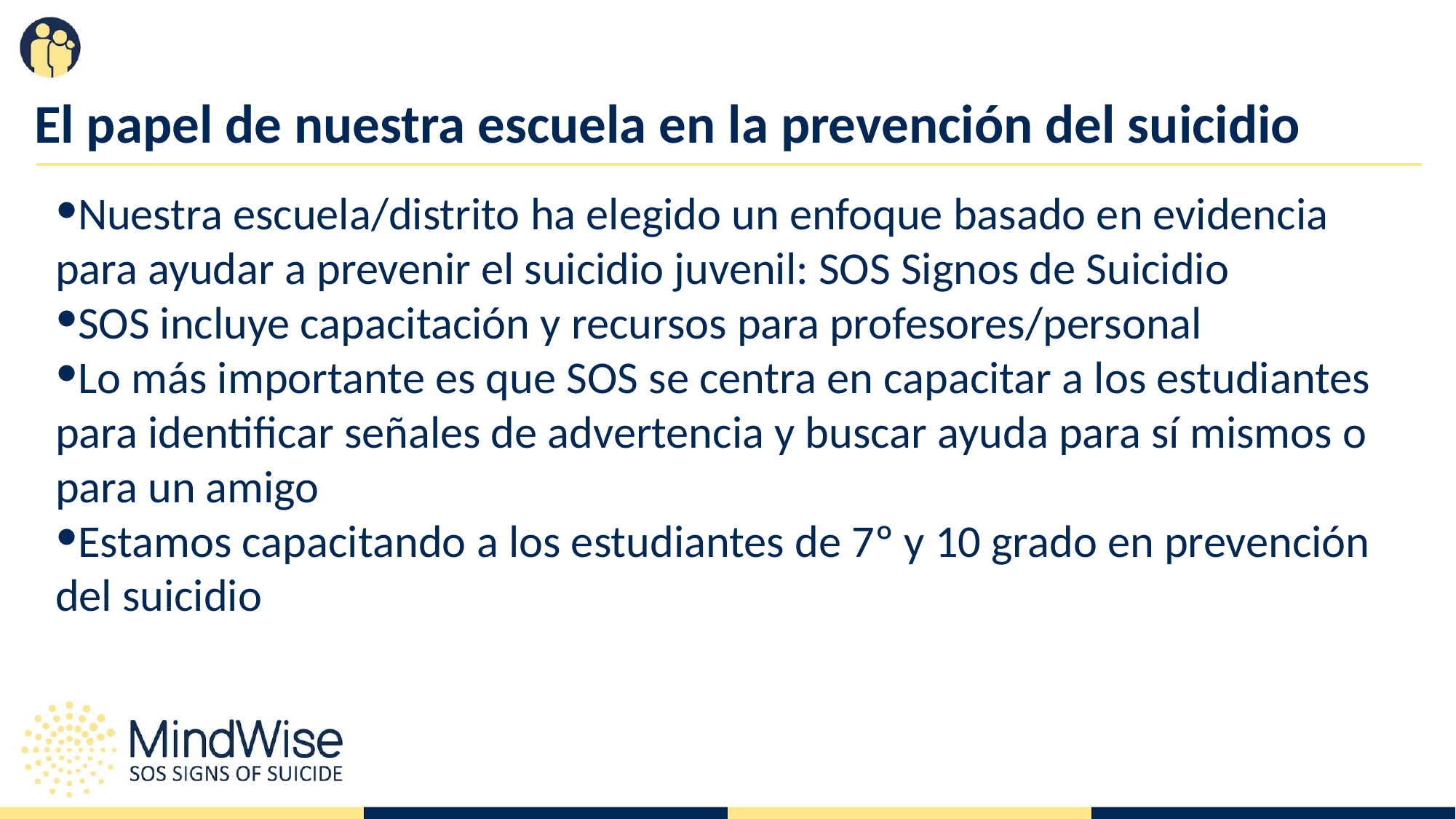

# El papel de nuestra escuela en la prevención del suicidio
Nuestra escuela/distrito ha elegido un enfoque basado en evidencia para ayudar a prevenir el suicidio juvenil: SOS Signos de Suicidio
SOS incluye capacitación y recursos para profesores/personal
Lo más importante es que SOS se centra en capacitar a los estudiantes para identificar señales de advertencia y buscar ayuda para sí mismos o para un amigo
Estamos capacitando a los estudiantes de 7º y 10 grado en prevención del suicidio